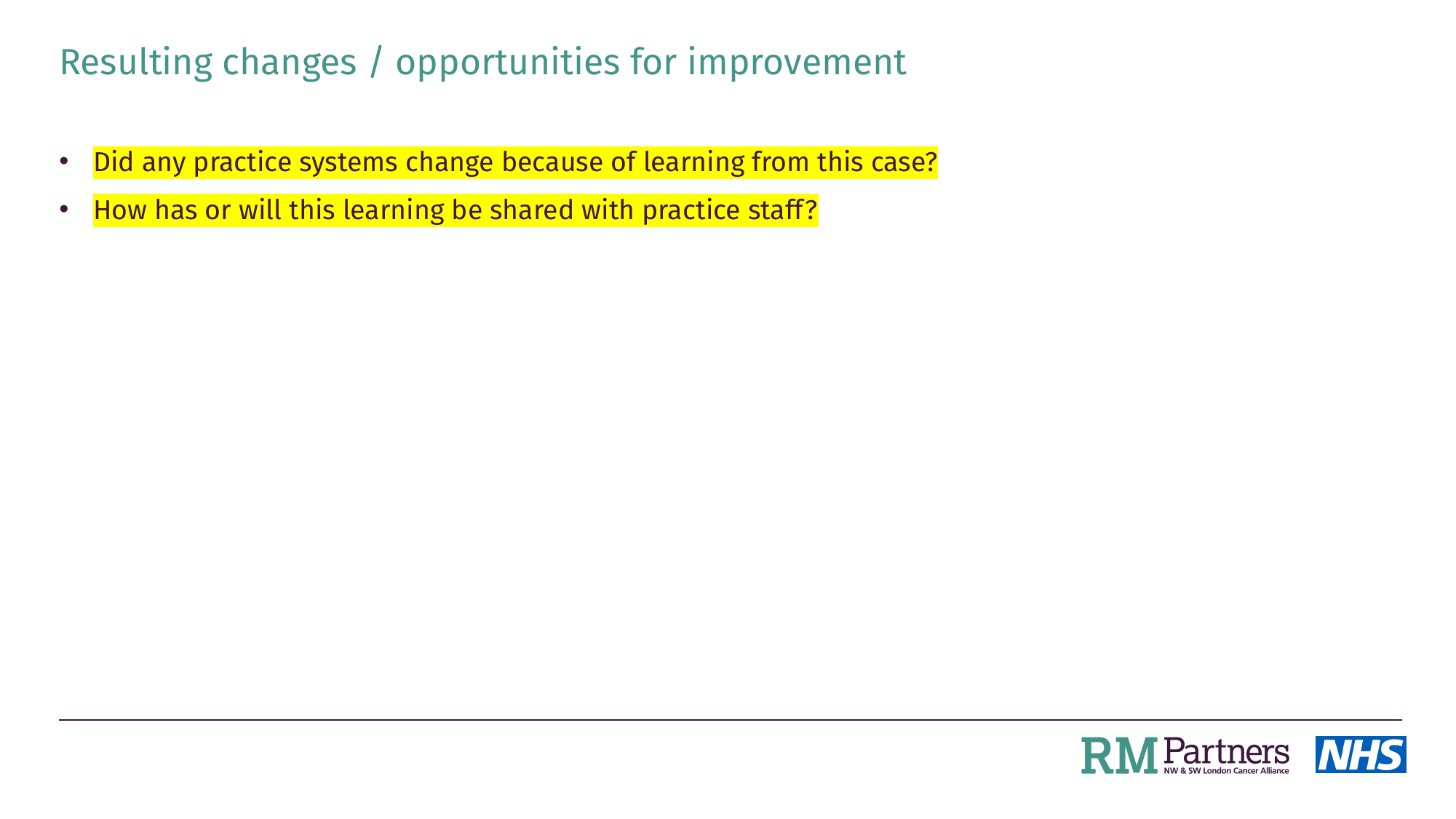

Resulting changes / opportunities for improvement

Did any practice systems change because of learning from this case?
How has or will this learning be shared with practice staff?